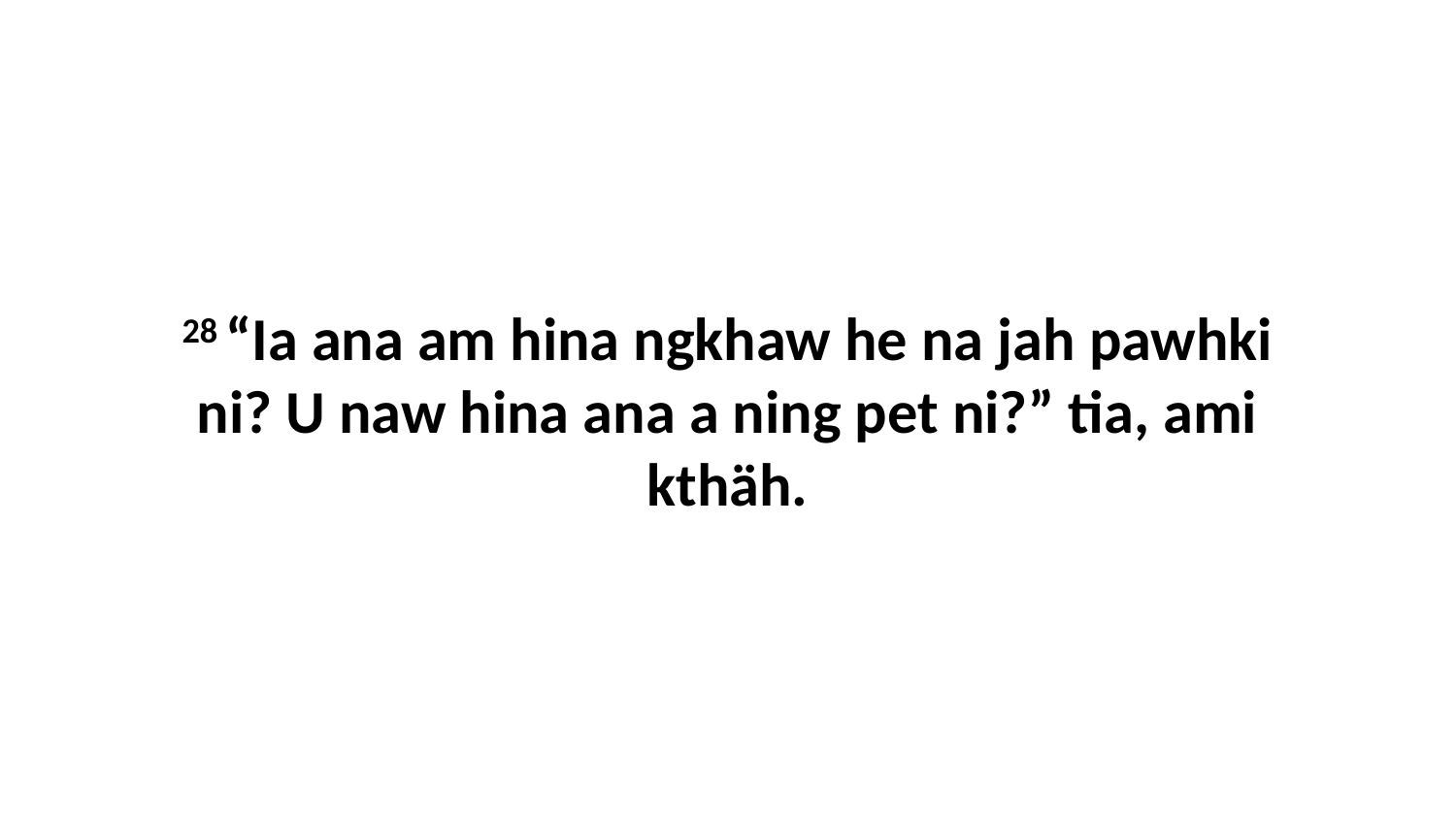

28 “Ia ana am hina ngkhaw he na jah pawhki ni? U naw hina ana a ning pet ni?” tia, ami kthäh.